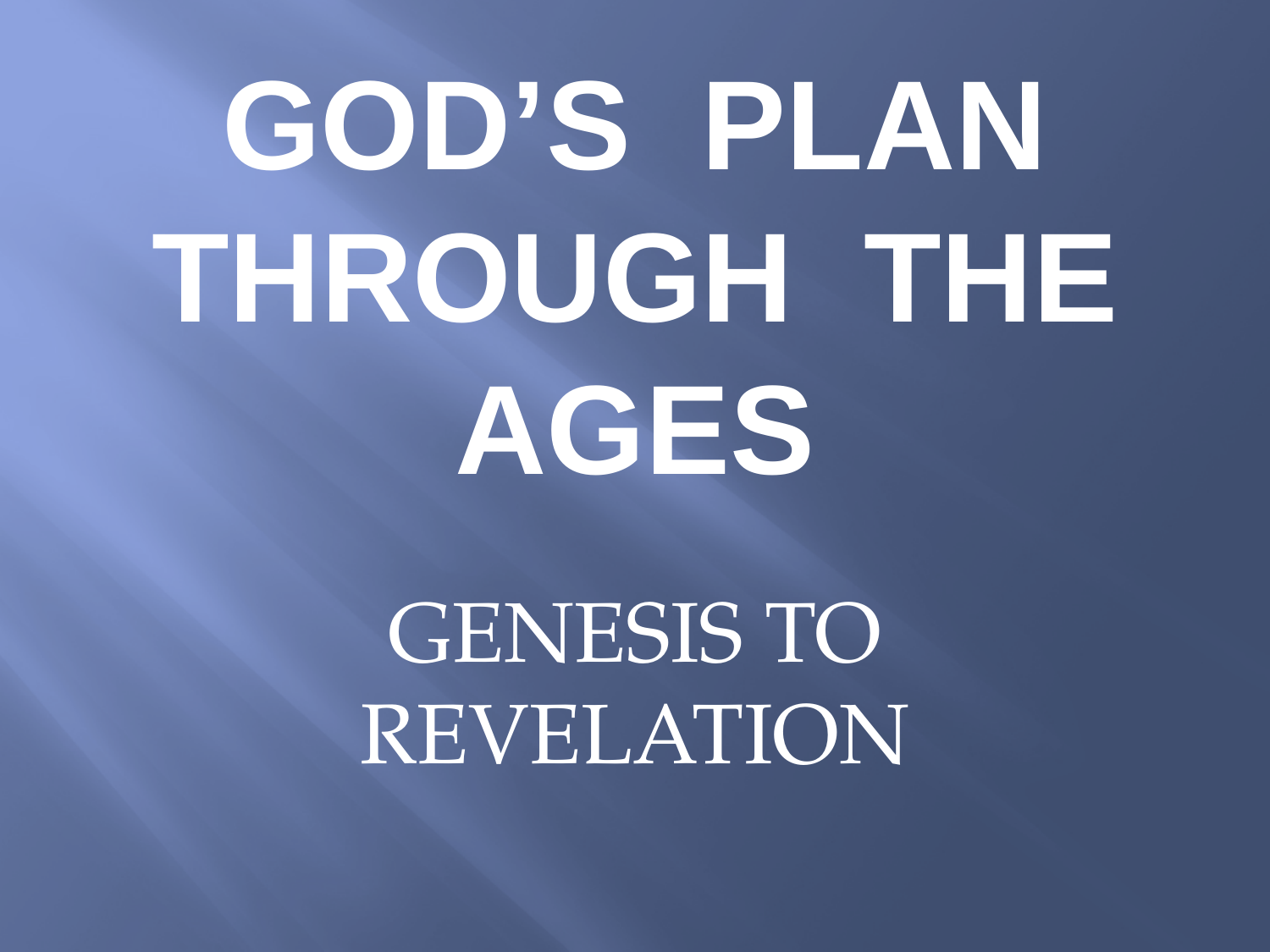

# GOD’S  PLAN THROUGH  THE AGES
GENESIS TO REVELATION